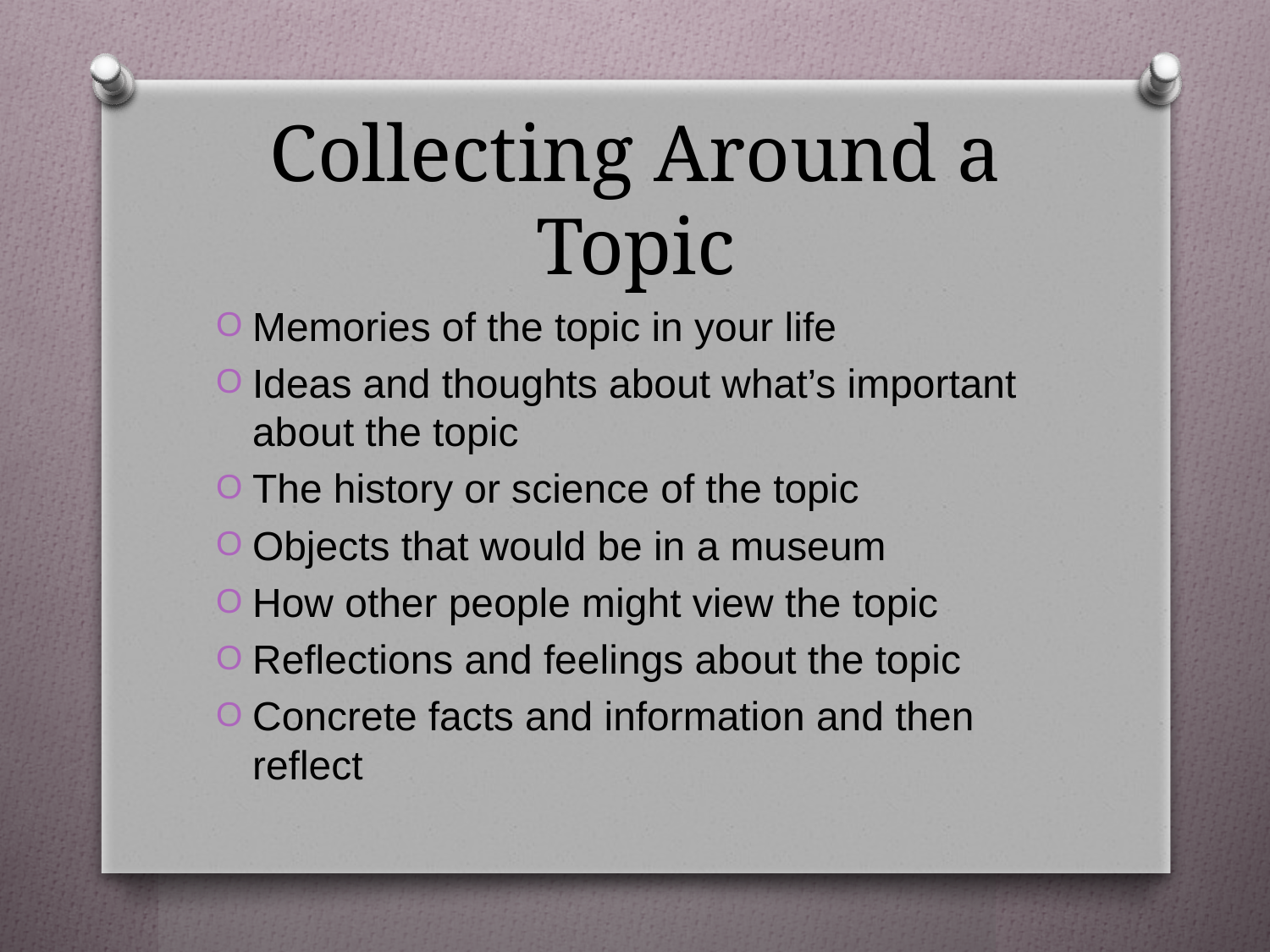

# Collecting Around a Topic
Memories of the topic in your life
Ideas and thoughts about what’s important about the topic
The history or science of the topic
Objects that would be in a museum
How other people might view the topic
Reflections and feelings about the topic
Concrete facts and information and then reflect